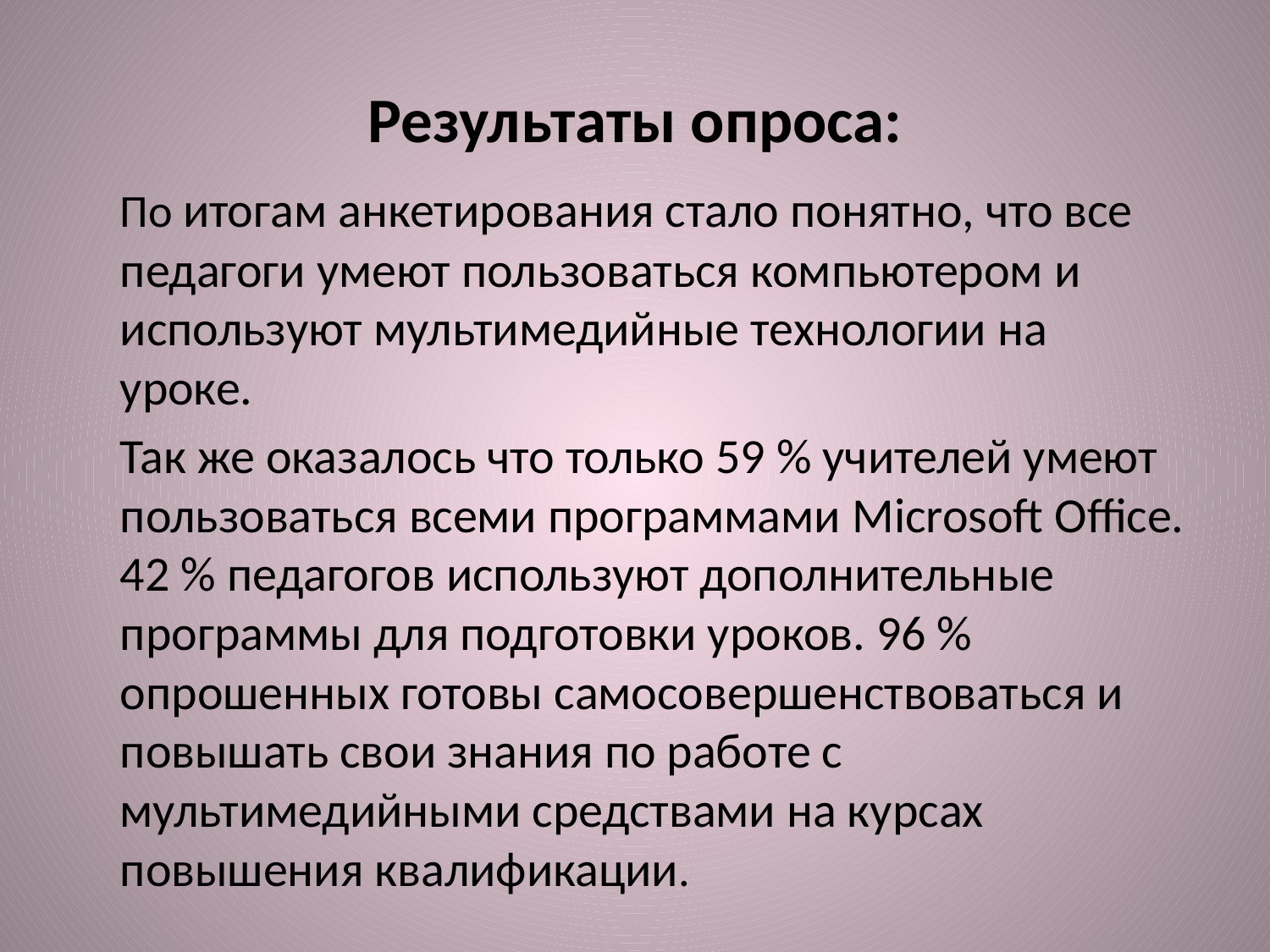

# Результаты опроса:
		По итогам анкетирования стало понятно, что все педагоги умеют пользоваться компьютером и используют мультимедийные технологии на уроке.
		Так же оказалось что только 59 % учителей умеют пользоваться всеми программами Microsoft Office. 42 % педагогов используют дополнительные программы для подготовки уроков. 96 % опрошенных готовы самосовершенствоваться и повышать свои знания по работе с мультимедийными средствами на курсах повышения квалификации.